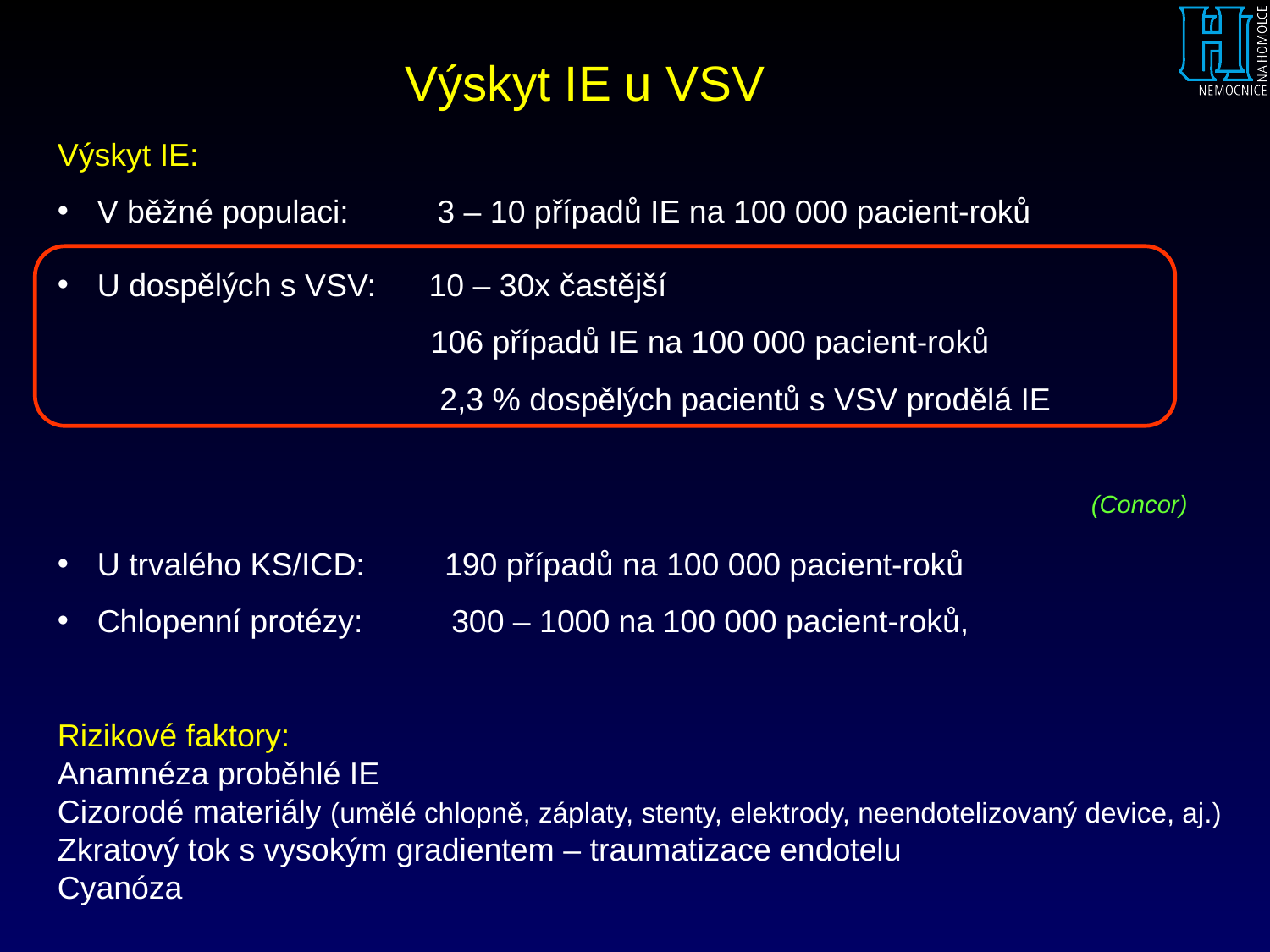

# Výskyt IE u VSV
Výskyt IE:
V běžné populaci:          3 – 10 případů IE na 100 000 pacient-roků

U dospělých s VSV:      10 – 30x častější
                                          106 případů IE na 100 000 pacient-roků
                                           2,3 % dospělých pacientů s VSV prodělá IE
                                                                                                                                                    (Concor)

U trvalého KS/ICD:         190 případů na 100 000 pacient-roků
Chlopenní protézy:          300 – 1000 na 100 000 pacient-roků,

Rizikové faktory:
Anamnéza proběhlé IE
Cizorodé materiály (umělé chlopně, záplaty, stenty, elektrody, neendotelizovaný device, aj.)
Zkratový tok s vysokým gradientem – traumatizace endotelu
Cyanóza